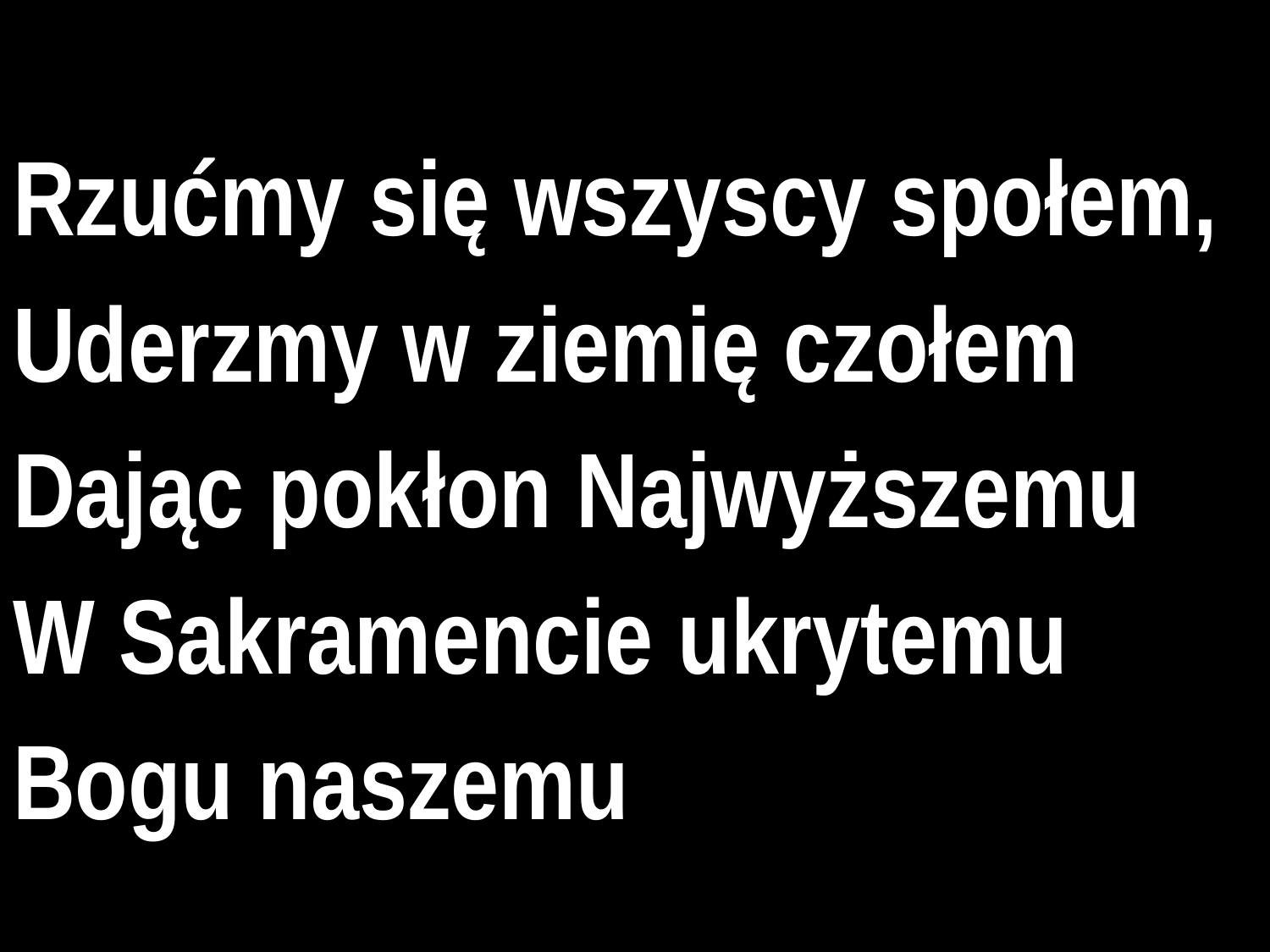

# Rzućmy się wszyscy społem,
Uderzmy w ziemię czołem
Dając pokłon Najwyższemu
W Sakramencie ukrytemu
Bogu naszemu